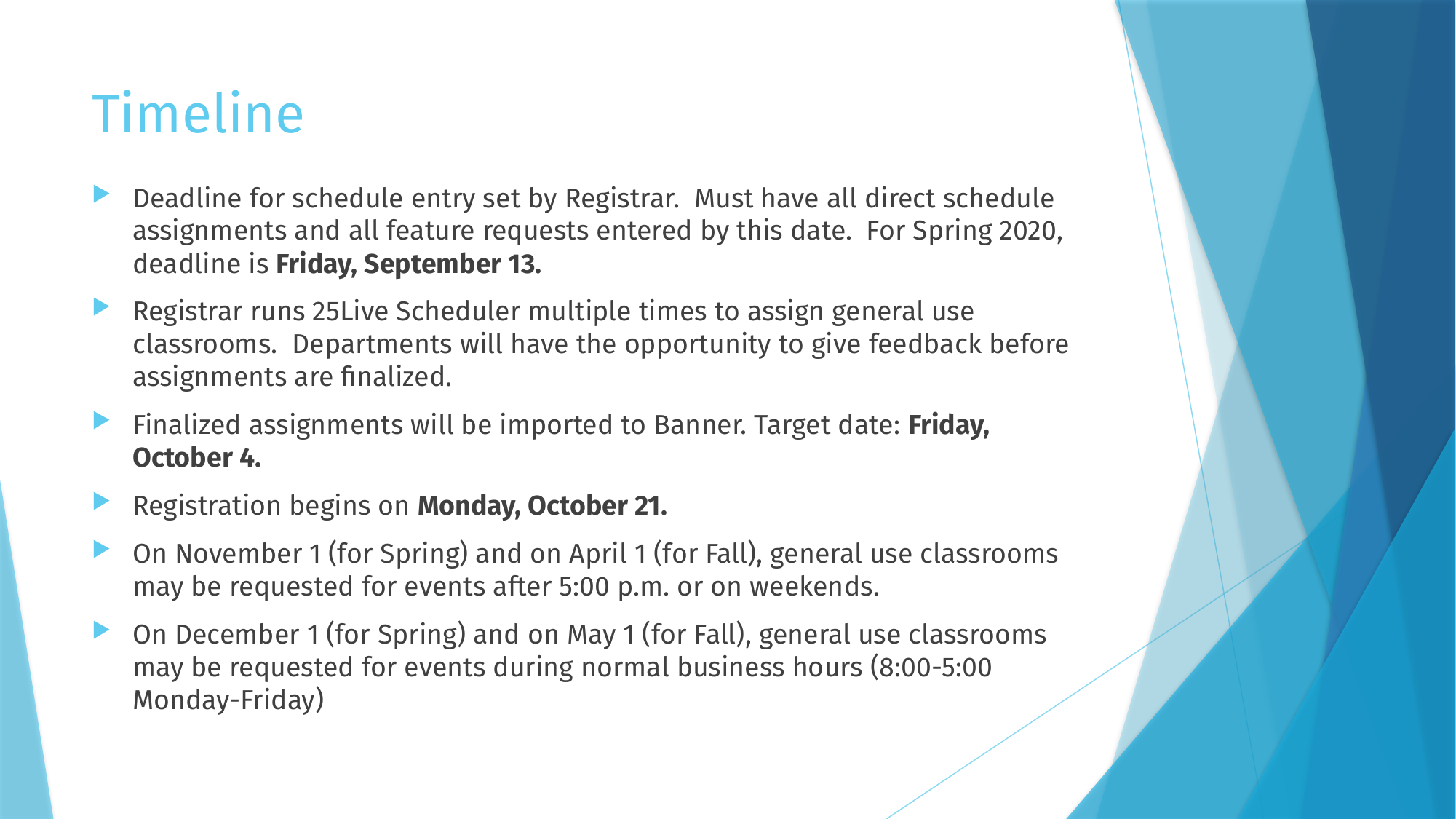

# Timeline
Deadline for schedule entry set by Registrar.  Must have all direct schedule assignments and all feature requests entered by this date.  For Spring 2020, deadline is Friday, September 13.
Registrar runs 25Live Scheduler multiple times to assign general use classrooms.  Departments will have the opportunity to give feedback before assignments are finalized.
Finalized assignments will be imported to Banner. Target date: Friday, October 4.
Registration begins on Monday, October 21.
On November 1 (for Spring) and on April 1 (for Fall), general use classrooms may be requested for events after 5:00 p.m. or on weekends.
On December 1 (for Spring) and on May 1 (for Fall), general use classrooms may be requested for events during normal business hours (8:00-5:00 Monday-Friday)